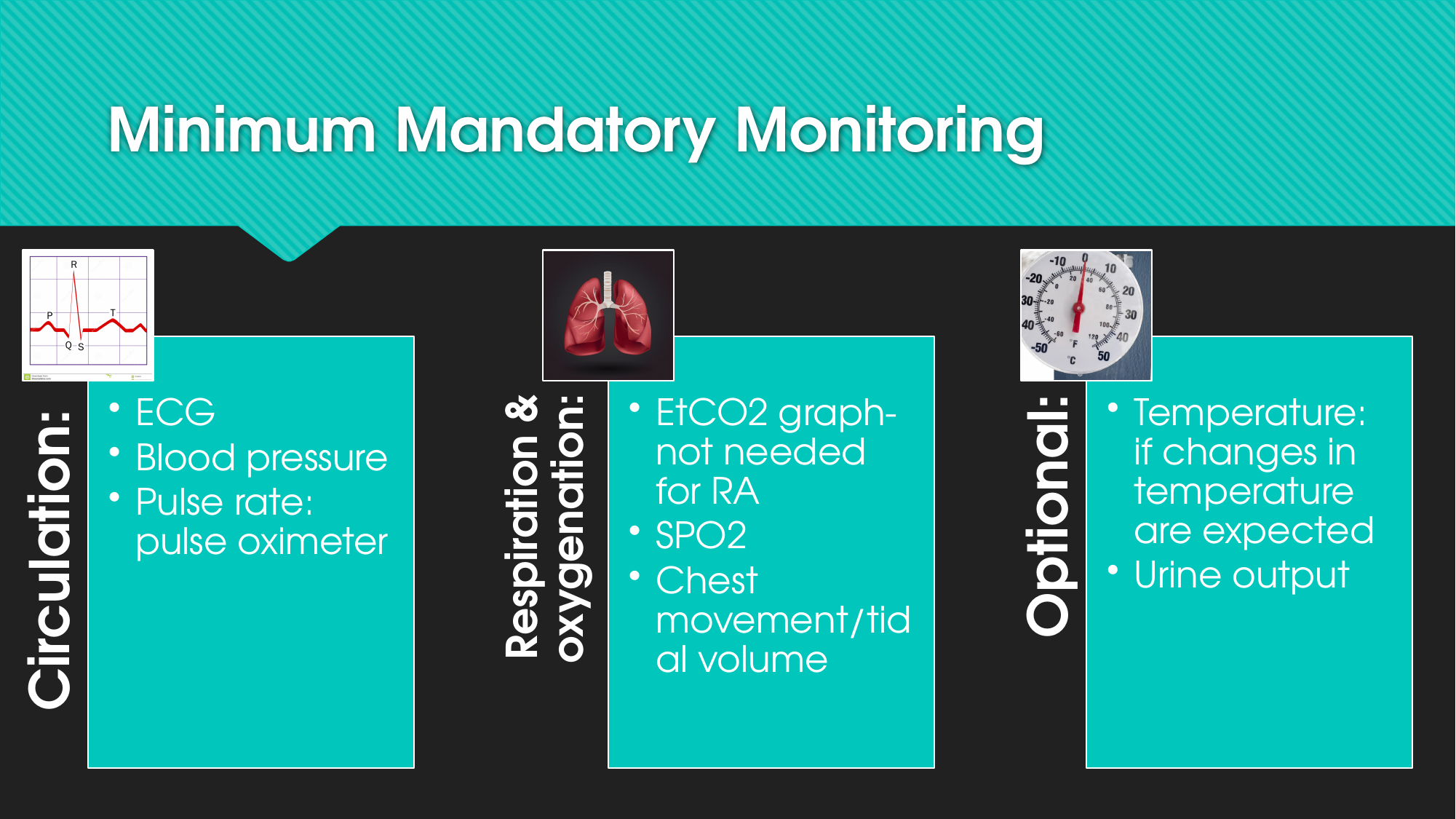

# Minimum Mandatory Monitoring
Circulation:
ECG
Blood pressure
Pulse rate: pulse oximeter
Respiration & oxygenation:
EtCO2 graph- not needed for RA
SPO2
Chest movement/tidal volume
Optional:
Temperature: if changes in temperature are expected
Urine output